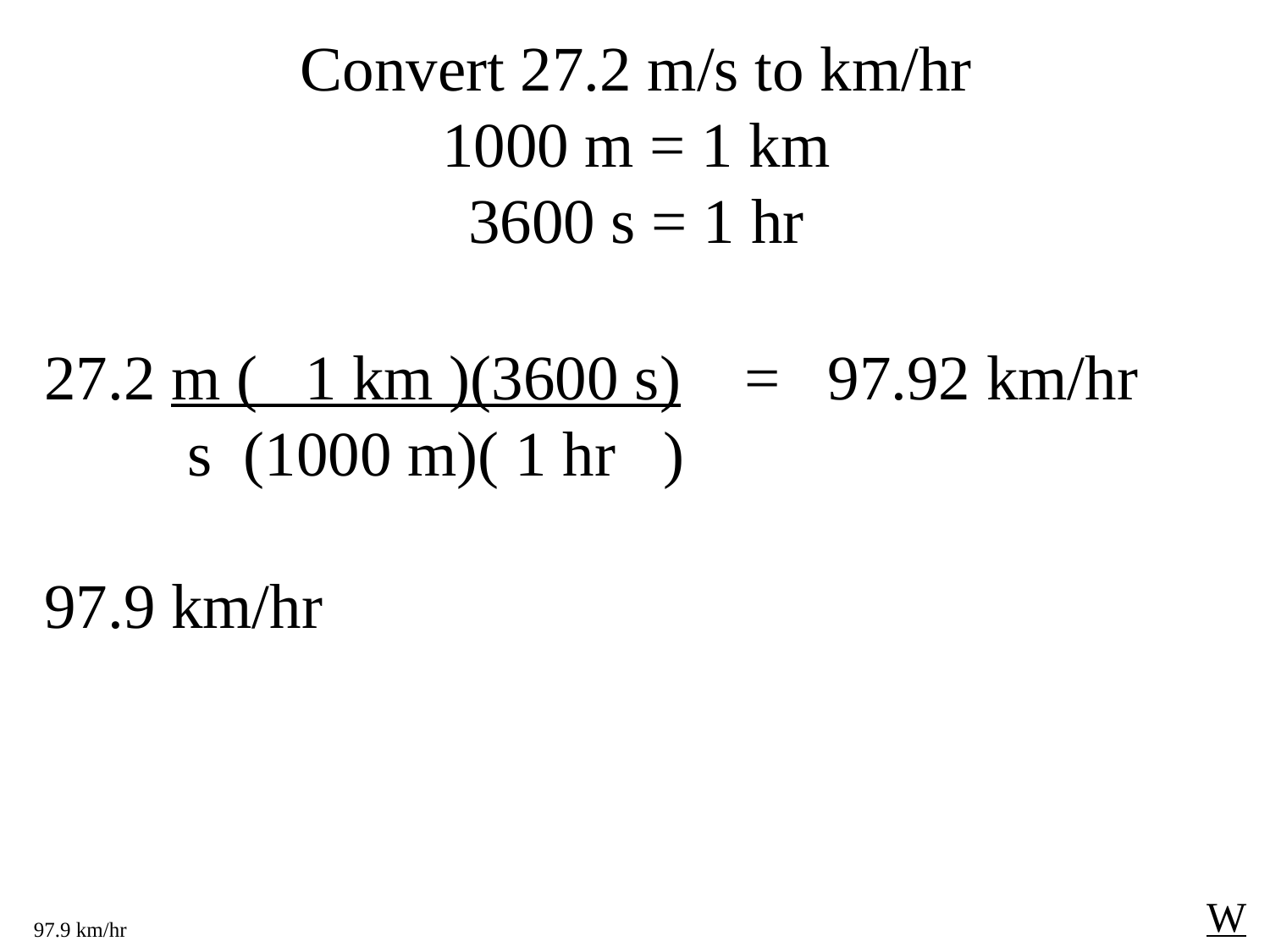

Convert 27.2 m/s to km/hr
1000 m = 1 km
3600 s = 1 hr
27.2 m (   1 km )(3600 s)    =   97.92 km/hr
         s  (1000 m)( 1 hr   )

97.9 km/hr
W
97.9 km/hr